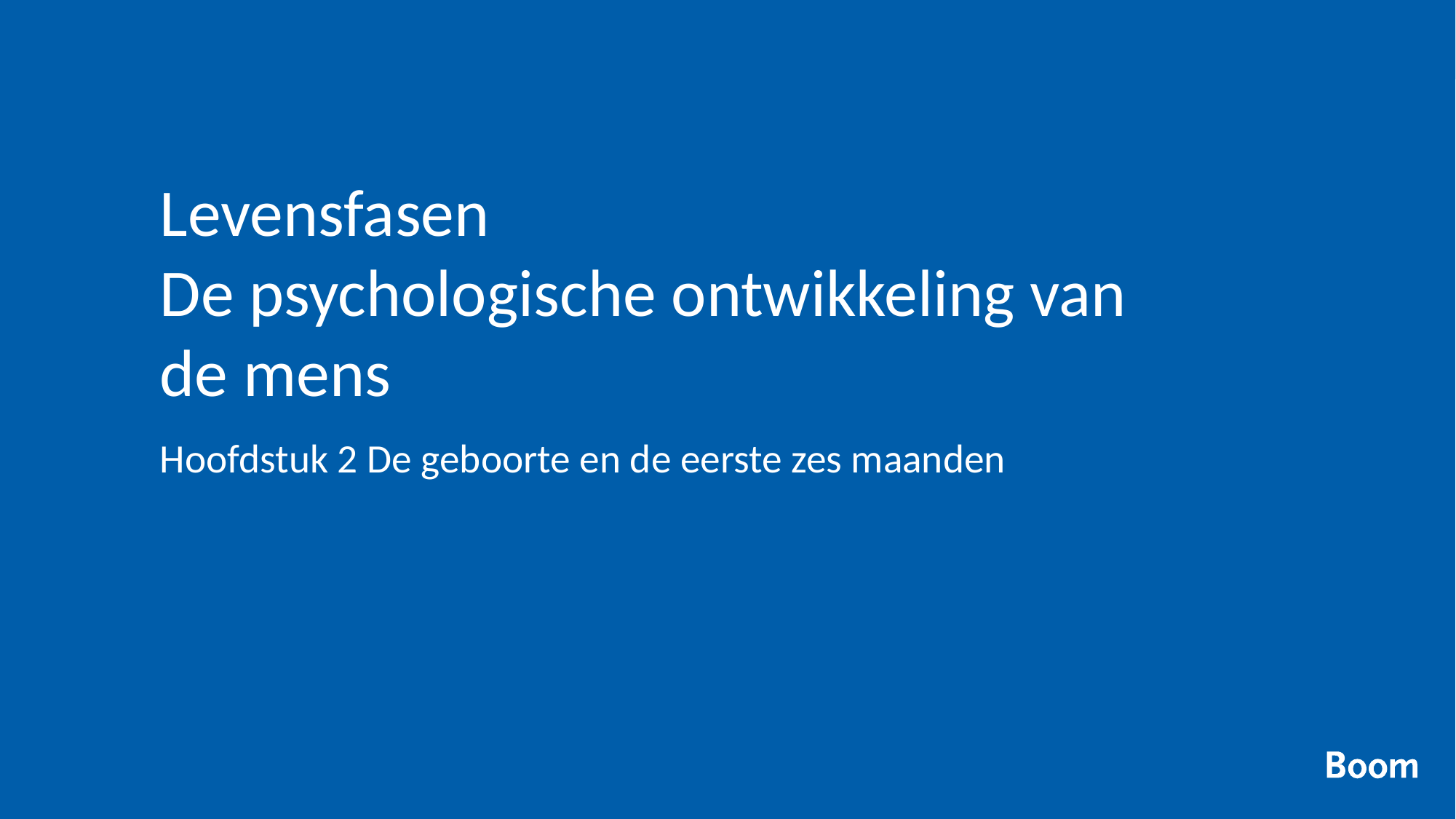

# Levensfasen De psychologische ontwikkeling van de mens
Hoofdstuk 2 De geboorte en de eerste zes maanden